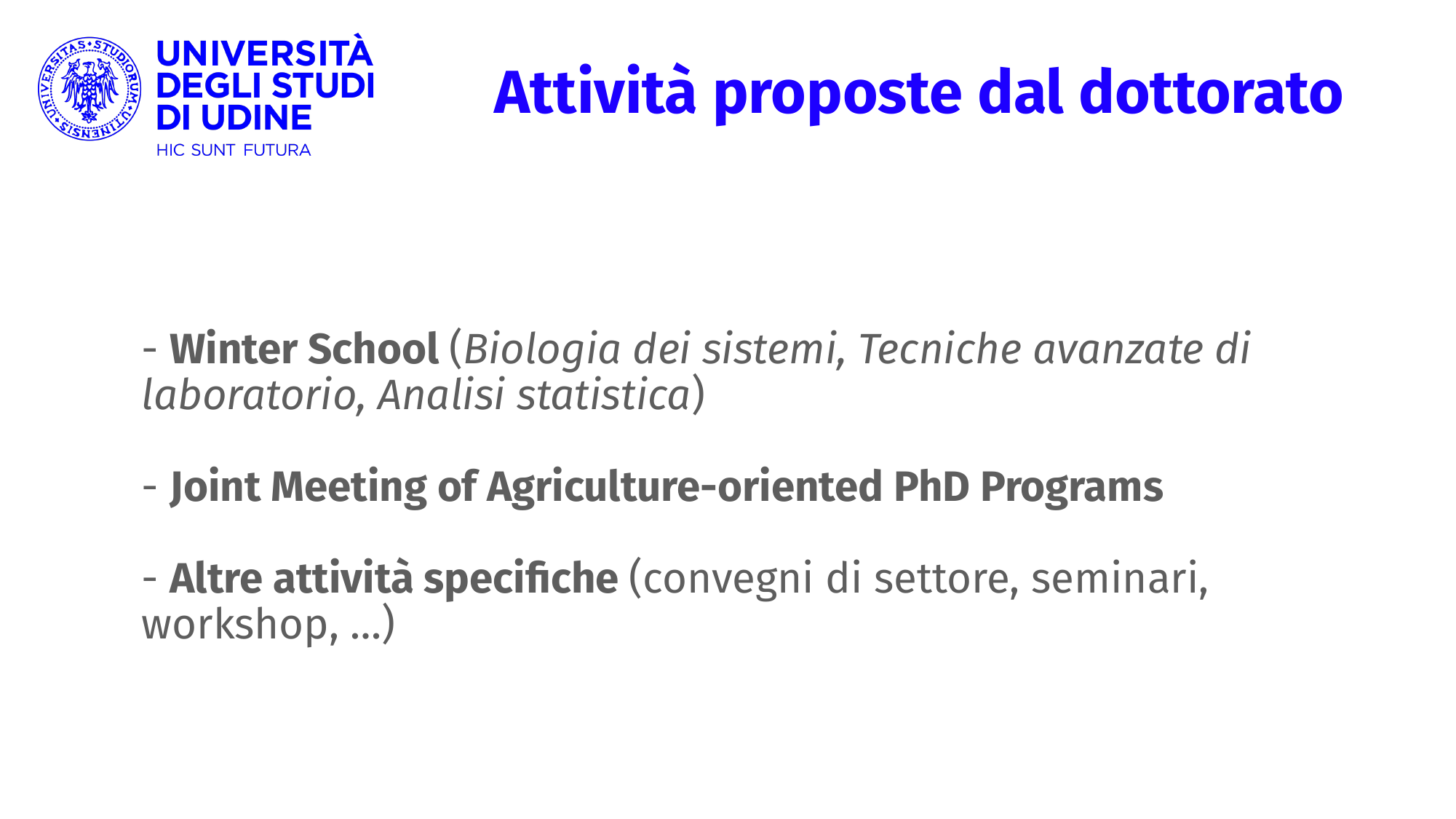

Attività proposte dal dottorato
- Winter School (Biologia dei sistemi, Tecniche avanzate di laboratorio, Analisi statistica)
- Joint Meeting of Agriculture-oriented PhD Programs
- Altre attività specifiche (convegni di settore, seminari, workshop, …)